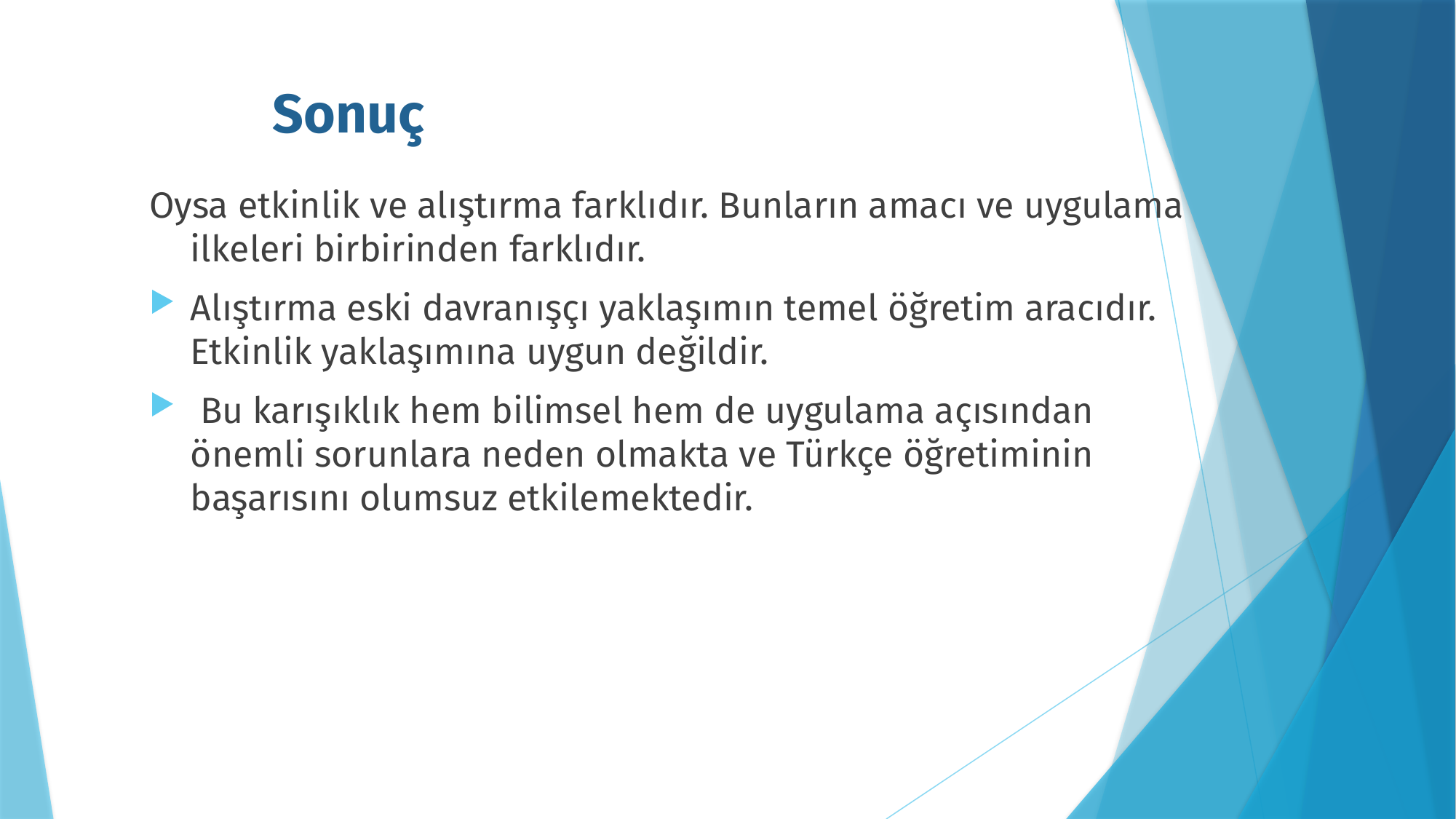

# Sonuç
Oysa etkinlik ve alıştırma farklıdır. Bunların amacı ve uygulama ilkeleri birbirinden farklıdır.
Alıştırma eski davranışçı yaklaşımın temel öğretim aracıdır. Etkinlik yaklaşımına uygun değildir.
 Bu karışıklık hem bilimsel hem de uygulama açısından önemli sorunlara neden olmakta ve Türkçe öğretiminin başarısını olumsuz etkilemektedir.